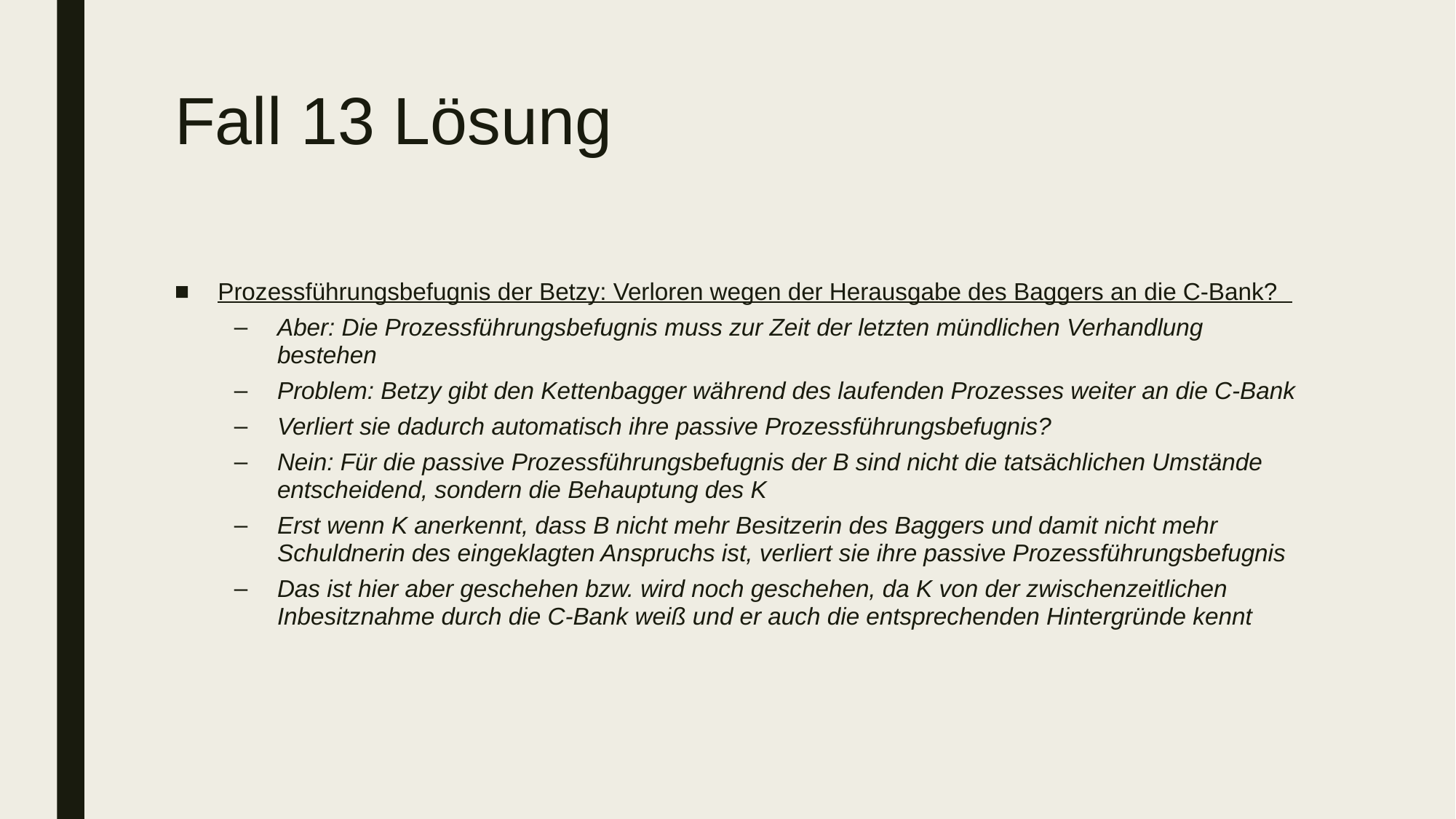

# Fall 13 Lösung
Prozessführungsbefugnis der Betzy: Verloren wegen der Herausgabe des Baggers an die C-Bank?
Aber: Die Prozessführungsbefugnis muss zur Zeit der letzten mündlichen Verhandlung bestehen
Problem: Betzy gibt den Kettenbagger während des laufenden Prozesses weiter an die C-Bank
Verliert sie dadurch automatisch ihre passive Prozessführungsbefugnis?
Nein: Für die passive Prozessführungsbefugnis der B sind nicht die tatsächlichen Umstände entscheidend, sondern die Behauptung des K
Erst wenn K anerkennt, dass B nicht mehr Besitzerin des Baggers und damit nicht mehr Schuldnerin des eingeklagten Anspruchs ist, verliert sie ihre passive Prozessführungsbefugnis
Das ist hier aber geschehen bzw. wird noch geschehen, da K von der zwischenzeitlichen Inbesitznahme durch die C-Bank weiß und er auch die entsprechenden Hintergründe kennt